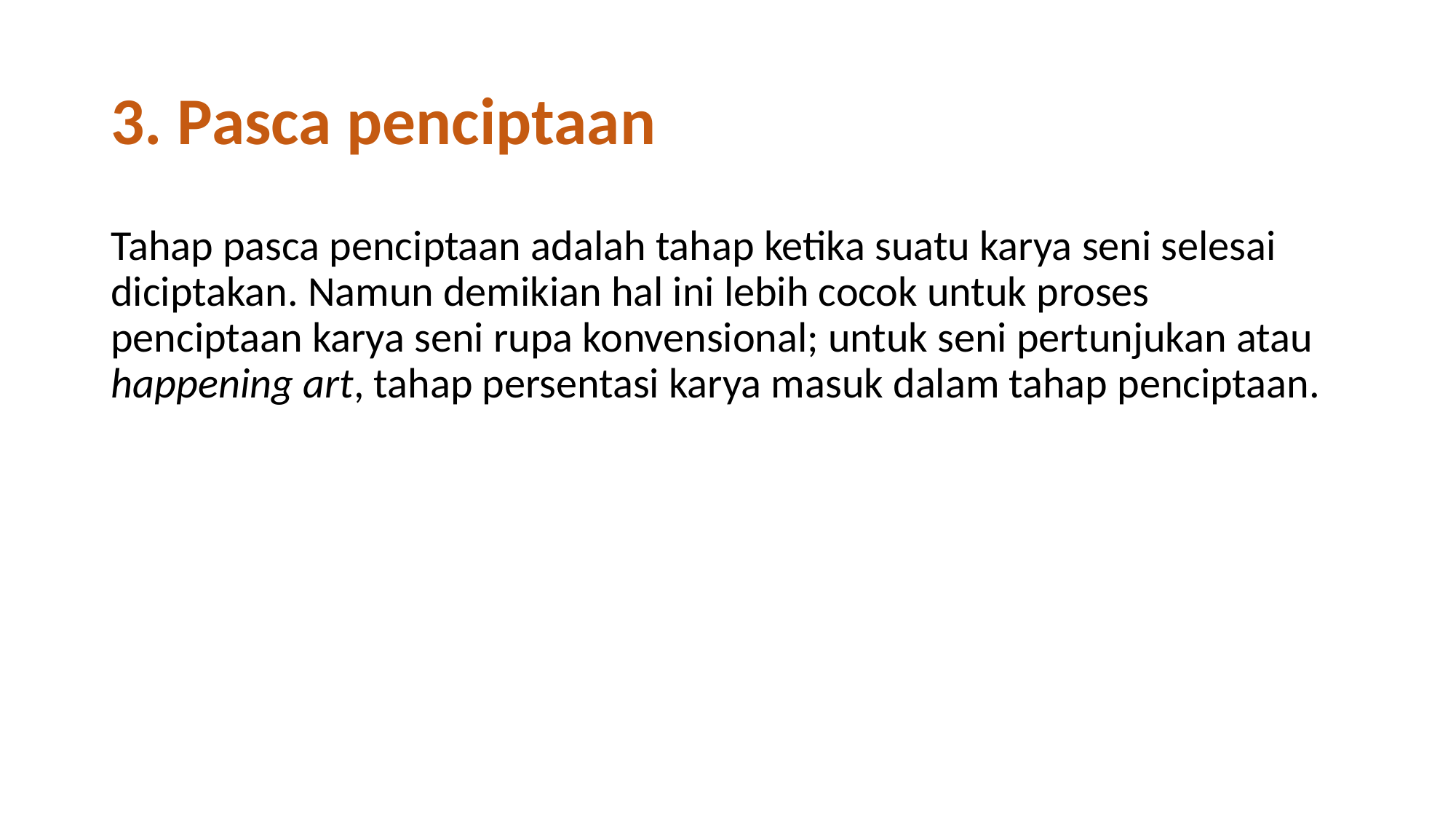

# 3. Pasca penciptaan
Tahap pasca penciptaan adalah tahap ketika suatu karya seni selesai diciptakan. Namun demikian hal ini lebih cocok untuk proses penciptaan karya seni rupa konvensional; untuk seni pertunjukan atau happening art, tahap persentasi karya masuk dalam tahap penciptaan.